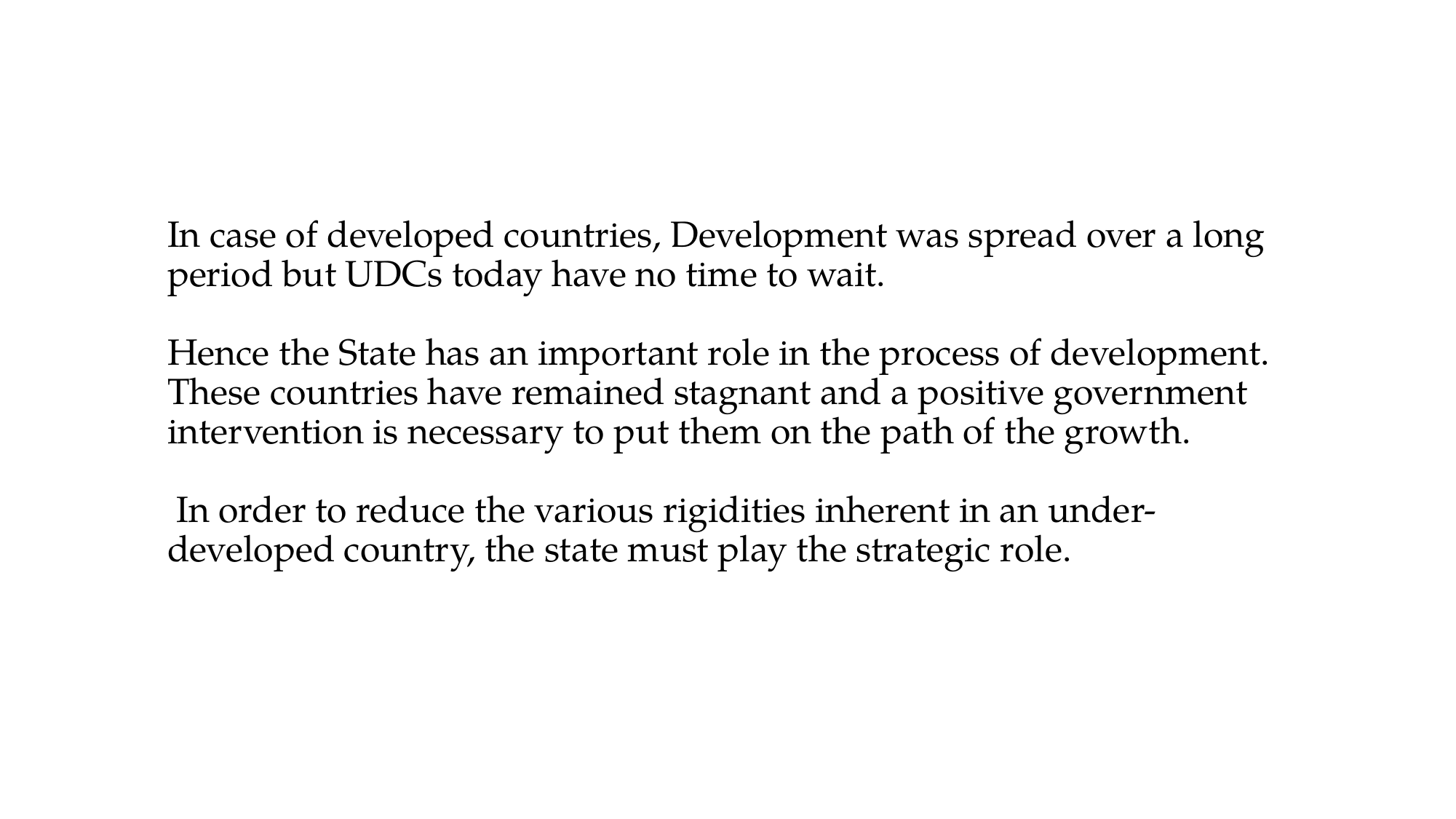

# In case of developed countries, Development was spread over a long period but UDCs today have no time to wait. Hence the State has an important role in the process of development. These countries have remained stagnant and a positive government intervention is necessary to put them on the path of the growth. In order to reduce the various rigidities inherent in an under-developed country, the state must play the strategic role.